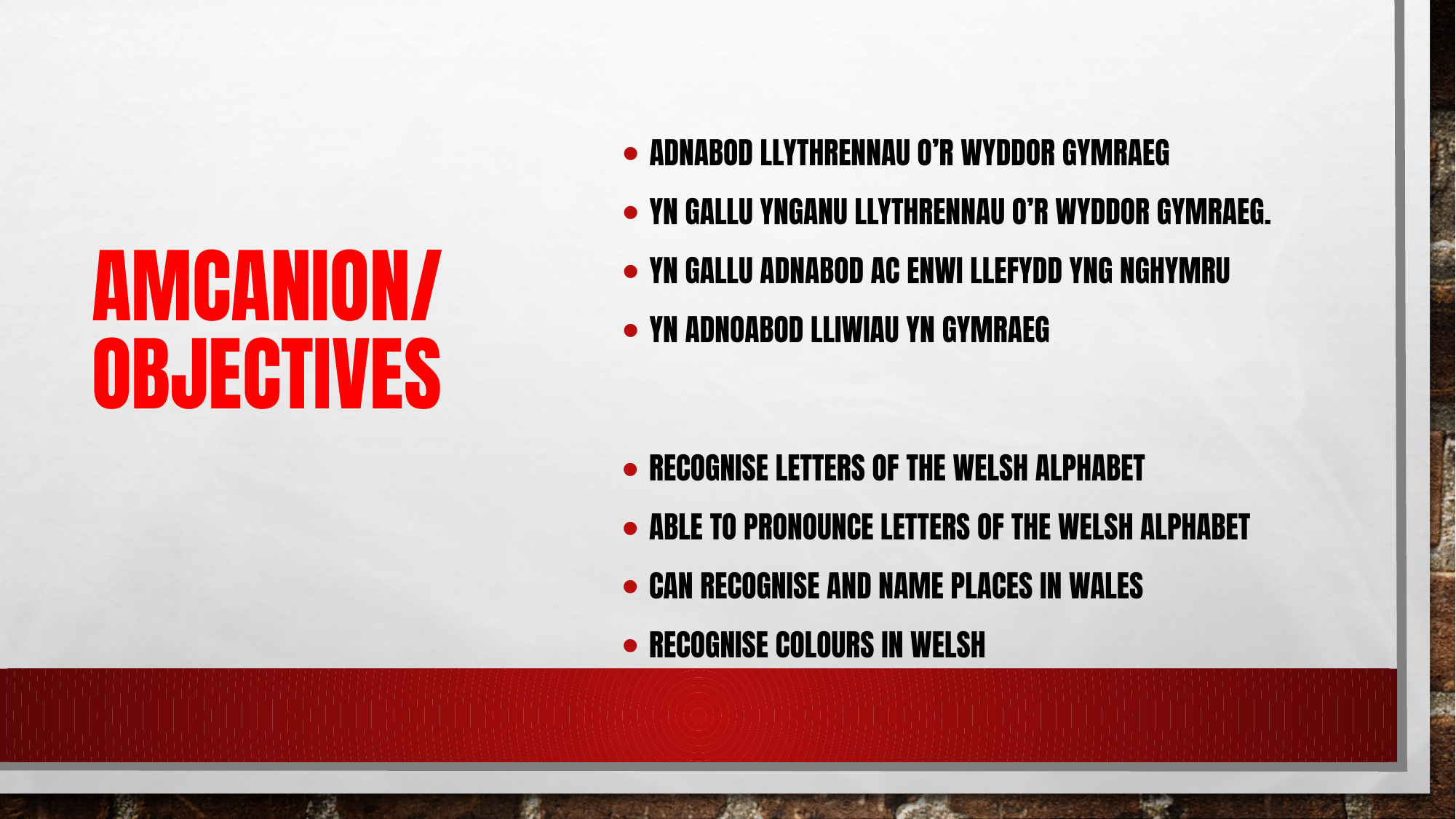

Adnabod llythrennau o’r wyddor Gymraeg
Yn gallu ynganu llythrennau o’r wyddor Gymraeg.
Yn gallu adnabod ac enwi llefydd yng nghymru
Yn adnoabod lliwiau yn gymraeg
# Amcanion/Objectives
Recognise letters of the welsh alphabet
Able to pronounce letters of the welsh alphabet
Can recognise and name places in wales
Recognise colours in welsh